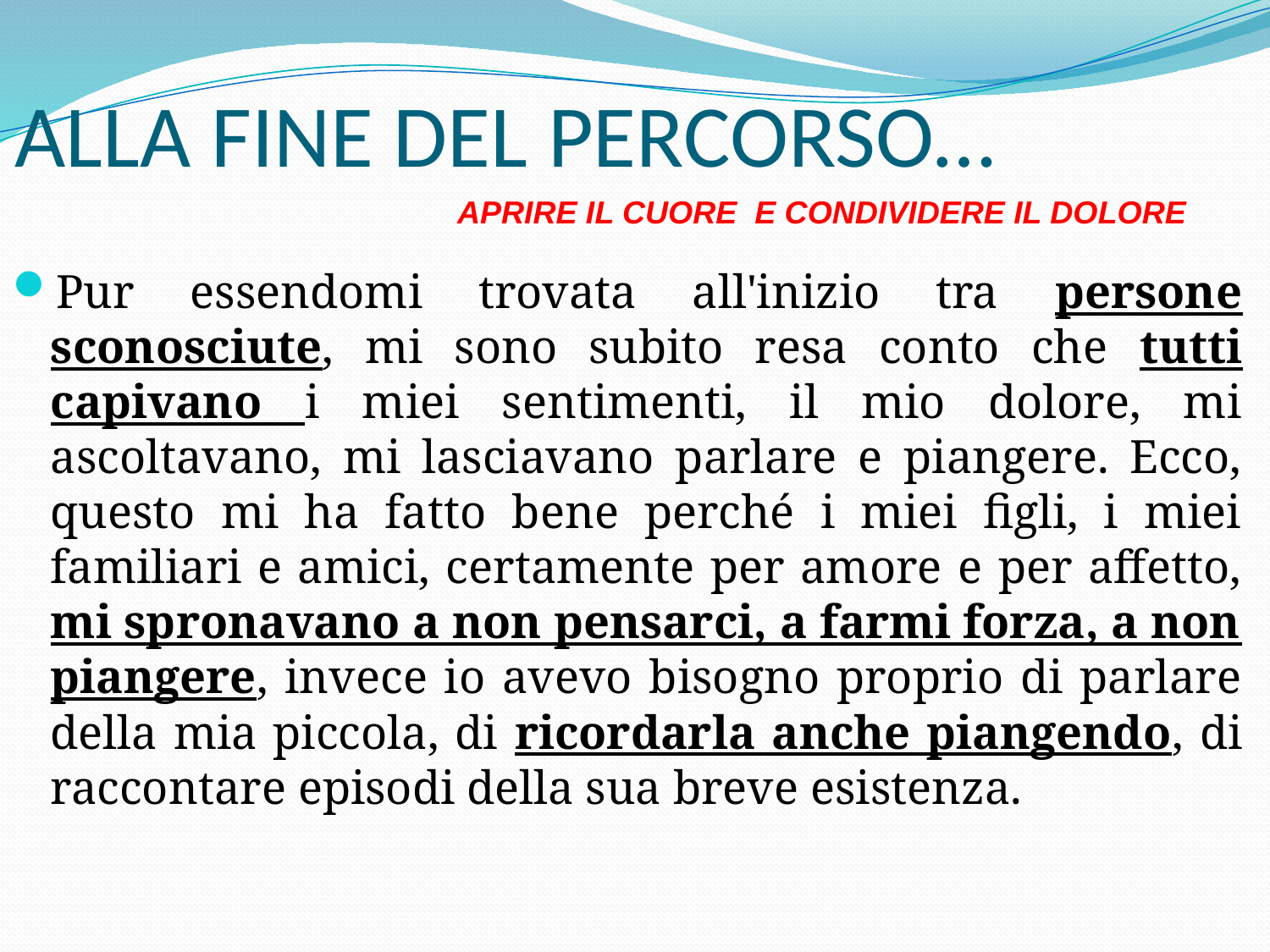

# ALLA FINE DEL PERCORSO…
APRIRE IL CUORE  E CONDIVIDERE IL DOLORE
Pur essendomi trovata all'inizio tra persone sconosciute, mi sono subito resa conto che tutti capivano i miei sentimenti, il mio dolore, mi ascoltavano, mi lasciavano parlare e piangere. Ecco, questo mi ha fatto bene perché i miei figli, i miei familiari e amici, certamente per amore e per affetto, mi spronavano a non pensarci, a farmi forza, a non piangere, invece io avevo bisogno proprio di parlare della mia piccola, di ricordarla anche piangendo, di raccontare episodi della sua breve esistenza.